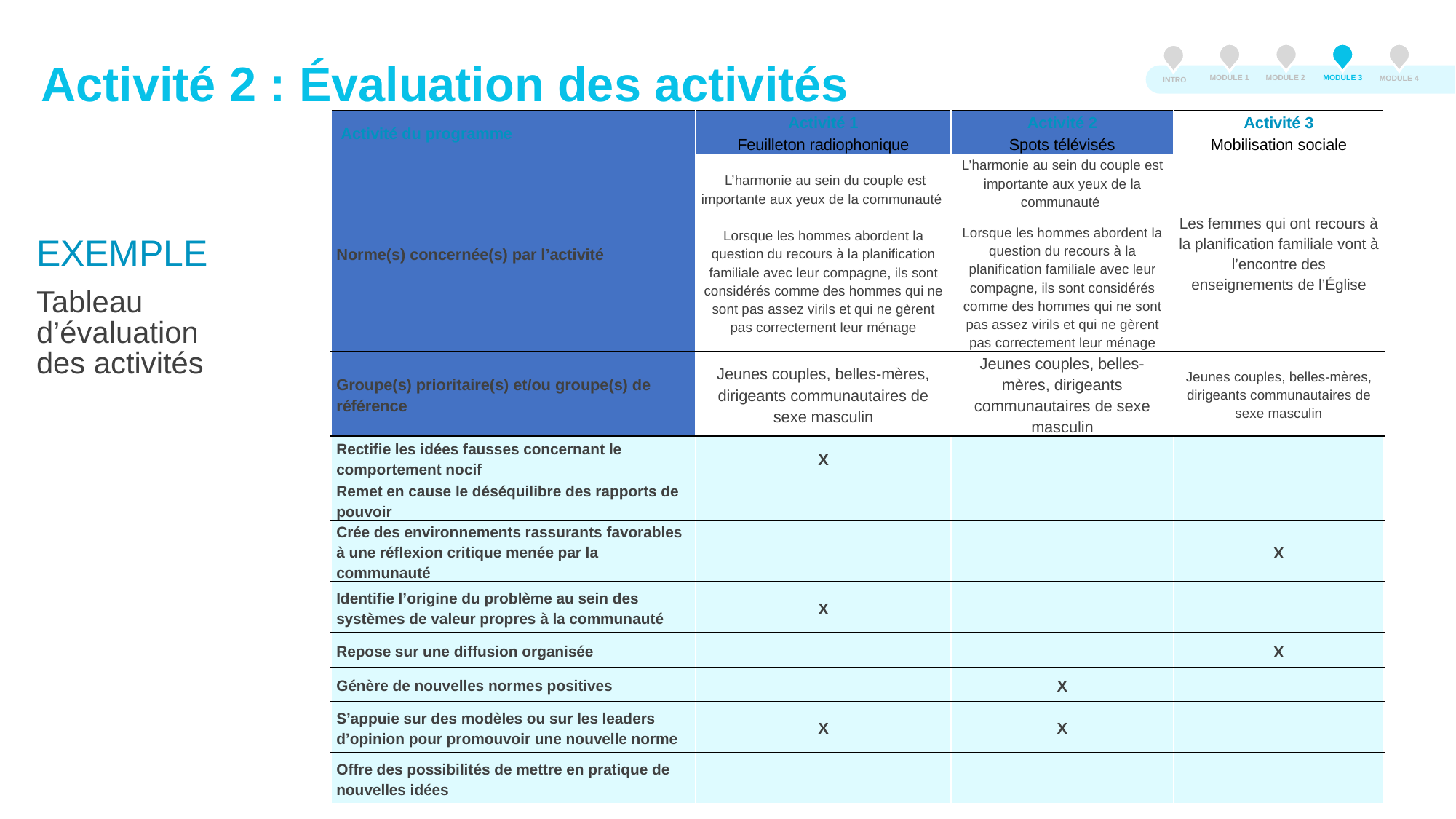

Activité 2

MODULE 3
MODULE 2
MODULE 1
MODULE 4
INTRO
Activité 2 : Évaluation des activités
| Activité du programme | Activité 1 Feuilleton radiophonique | Activité 2 Spots télévisés | Activité 3 Mobilisation sociale |
| --- | --- | --- | --- |
| Norme(s) concernée(s) par l’activité | L’harmonie au sein du couple est importante aux yeux de la communauté Lorsque les hommes abordent la question du recours à la planification familiale avec leur compagne, ils sont considérés comme des hommes qui ne sont pas assez virils et qui ne gèrent pas correctement leur ménage | L’harmonie au sein du couple est importante aux yeux de la communauté Lorsque les hommes abordent la question du recours à la planification familiale avec leur compagne, ils sont considérés comme des hommes qui ne sont pas assez virils et qui ne gèrent pas correctement leur ménage | Les femmes qui ont recours à la planification familiale vont à l’encontre des enseignements de l’Église |
| Groupe(s) prioritaire(s) et/ou groupe(s) de référence | Jeunes couples, belles-mères, dirigeants communautaires de sexe masculin | Jeunes couples, belles-mères, dirigeants communautaires de sexe masculin | Jeunes couples, belles-mères, dirigeants communautaires de sexe masculin |
| Rectifie les idées fausses concernant le comportement nocif | X |  |  |
| Remet en cause le déséquilibre des rapports de pouvoir |  |  |  |
| Crée des environnements rassurants favorables à une réflexion critique menée par la communauté |  |  | X |
| Identifie l’origine du problème au sein des systèmes de valeur propres à la communauté | X |  |  |
| Repose sur une diffusion organisée |  |  | X |
| Génère de nouvelles normes positives |  | X |  |
| S’appuie sur des modèles ou sur les leaders d’opinion pour promouvoir une nouvelle norme | X | X |  |
| Offre des possibilités de mettre en pratique de nouvelles idées |  |  |  |
EXEMPLE
Tableau d’évaluation des activités